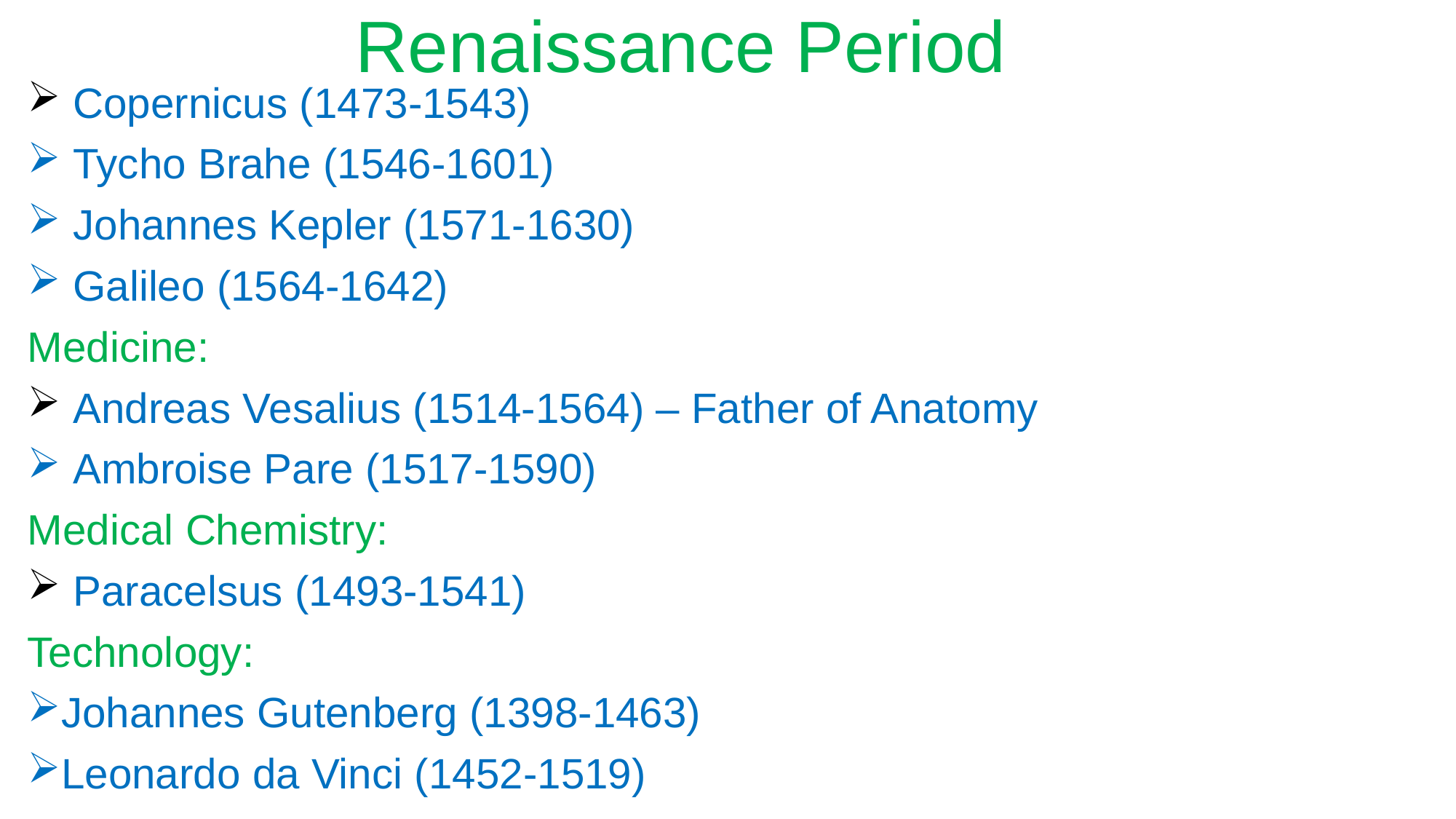

# Renaissance Period
 Copernicus (1473-1543)
 Tycho Brahe (1546-1601)
 Johannes Kepler (1571-1630)
 Galileo (1564-1642)
Medicine:
 Andreas Vesalius (1514-1564) – Father of Anatomy
 Ambroise Pare (1517-1590)
Medical Chemistry:
 Paracelsus (1493-1541)
Technology:
Johannes Gutenberg (1398-1463)
Leonardo da Vinci (1452-1519)